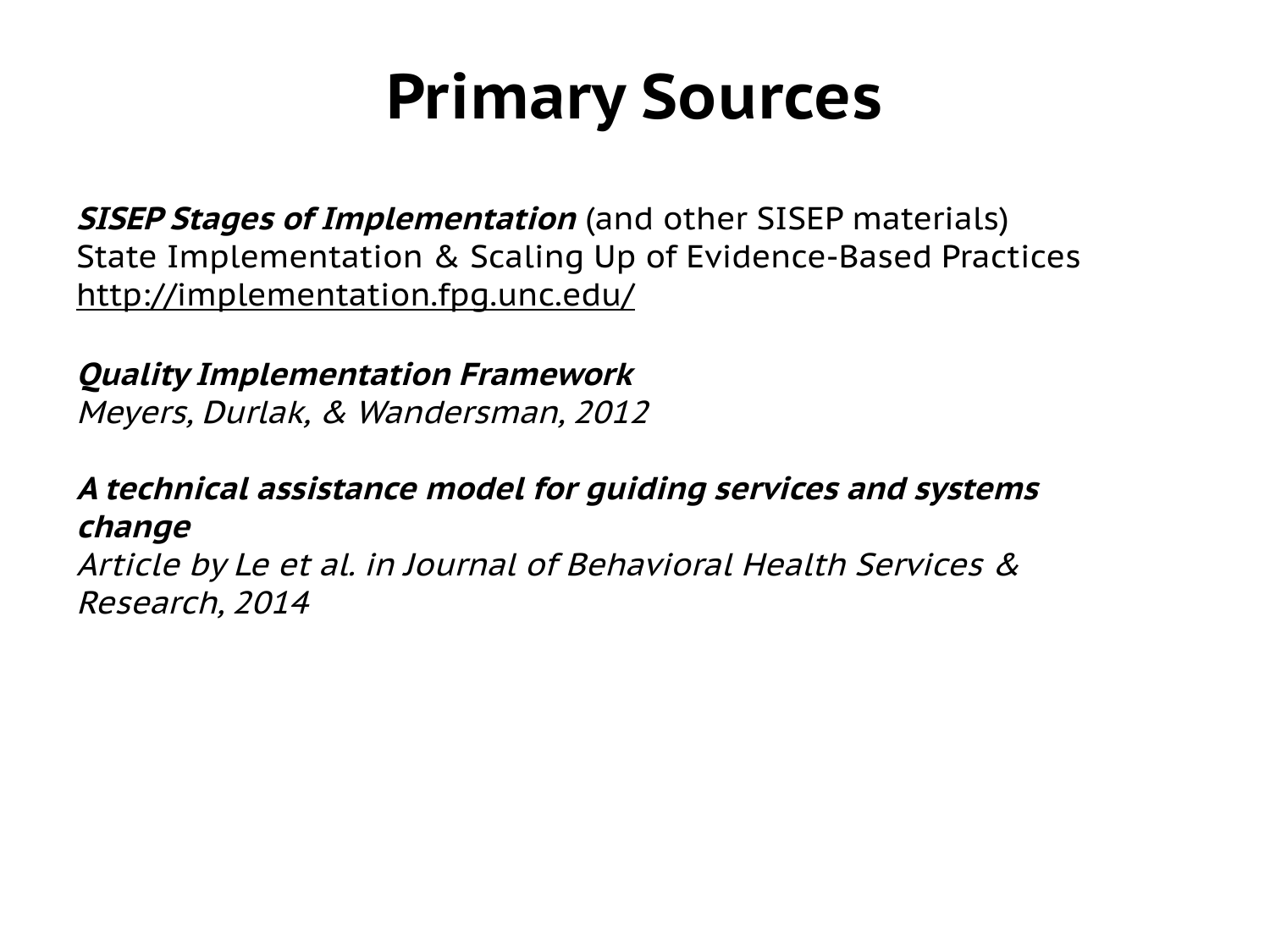

# Primary Sources

SISEP Stages of Implementation (and other SISEP materials)
State Implementation & Scaling Up of Evidence-Based Practices
http://implementation.fpg.unc.edu/

Quality Implementation Framework
Meyers, Durlak, & Wandersman, 2012

A technical assistance model for guiding services and systems change
Article by Le et al. in Journal of Behavioral Health Services & Research, 2014